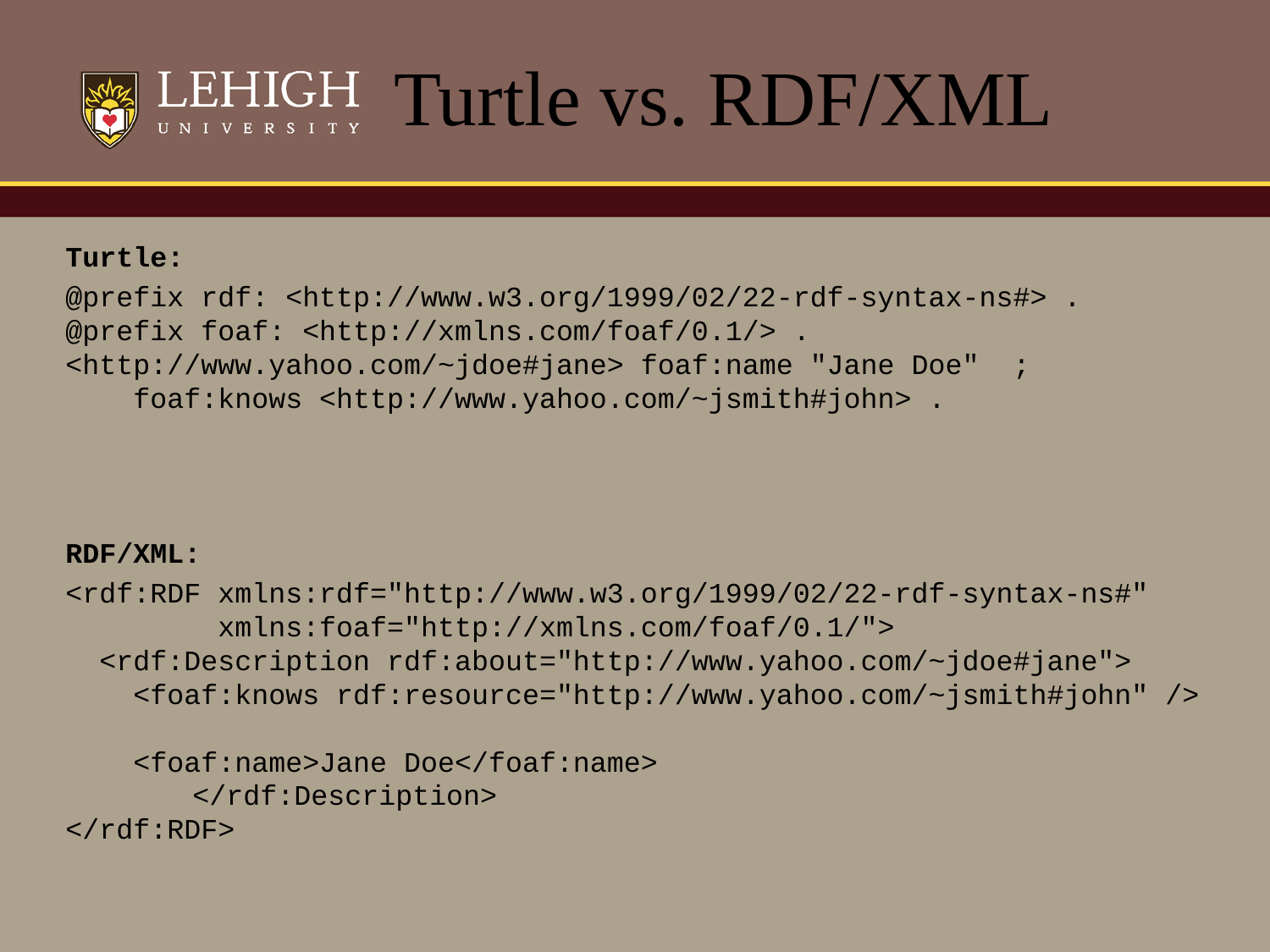

# Turtle vs. RDF/XML
Turtle:
@prefix rdf: <http://www.w3.org/1999/02/22-rdf-syntax-ns#> .
@prefix foaf: <http://xmlns.com/foaf/0.1/> .
<http://www.yahoo.com/~jdoe#jane> foaf:name "Jane Doe"  ;
    foaf:knows <http://www.yahoo.com/~jsmith#john> .
RDF/XML:
<rdf:RDF xmlns:rdf="http://www.w3.org/1999/02/22-rdf-syntax-ns#"
         xmlns:foaf="http://xmlns.com/foaf/0.1/">
  <rdf:Description rdf:about="http://www.yahoo.com/~jdoe#jane">
    <foaf:knows rdf:resource="http://www.yahoo.com/~jsmith#john" />
    <foaf:name>Jane Doe</foaf:name>
	</rdf:Description>
</rdf:RDF>